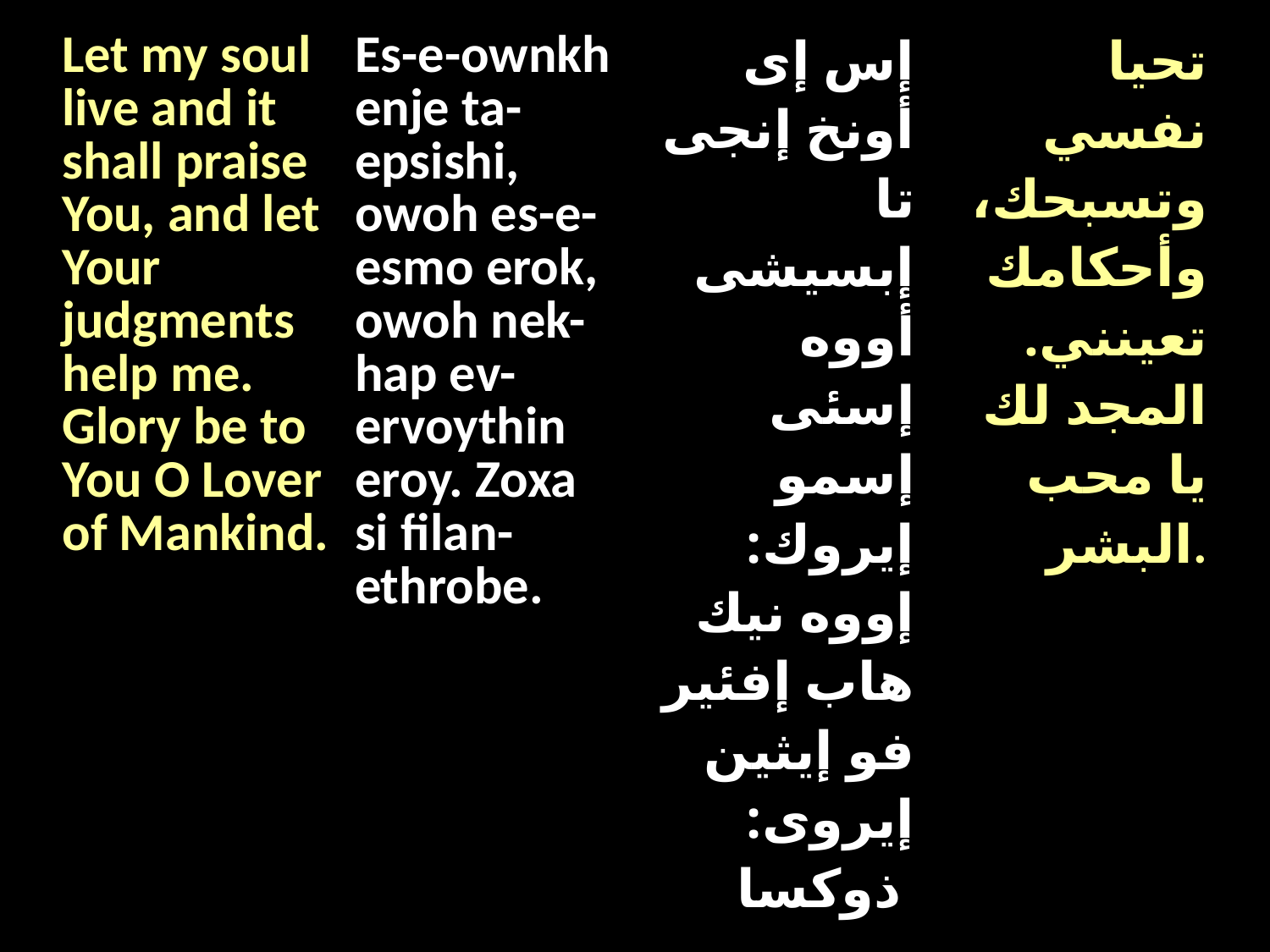

| Let my soul live and it shall praise You, and let Your judgments help me. Glory be to You O Lover of Mankind. | Es-e-ownkh enje ta-epsishi, owoh es-e-esmo erok, owoh nek-hap ev-ervoythin eroy. Zoxa si filan-ethrobe. | إس إى أونخ إنجى تا إبسيشى أووه إسئى إسمو إيروك: إووه نيك هاب إفئير فو إيثين إيروى: ذوكسا | تحيا نفسي وتسبحك، وأحكامك تعينني. المجد لك يا محب البشر. |
| --- | --- | --- | --- |